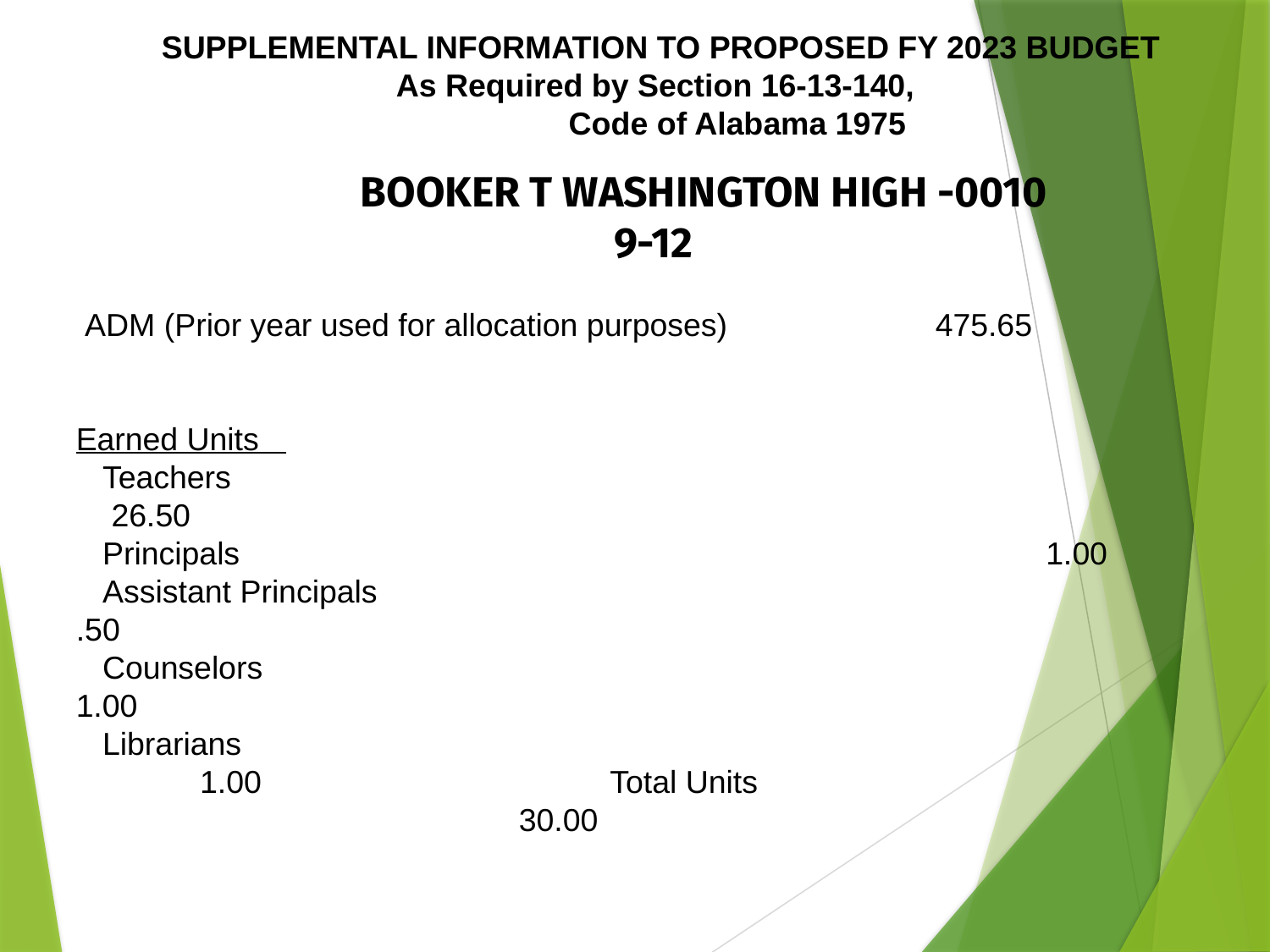

SUPPLEMENTAL INFORMATION TO PROPOSED FY 2023 BUDGET
		          As Required by Section 16-13-140,
			               Code of Alabama 1975
 	 	    BOOKER T WASHINGTON HIGH -0010
		   	  	   9-12

 ADM (Prior year used for allocation purposes)	           475.65

Earned Units
   Teachers	             				                                                26.50
   Principals                                                                                           1.00
   Assistant Principals   		 		                                            .50
   Counselors	           				                                          1.00
   Librarians					                                                          1.00			   Total Units 		                                                                                30.00